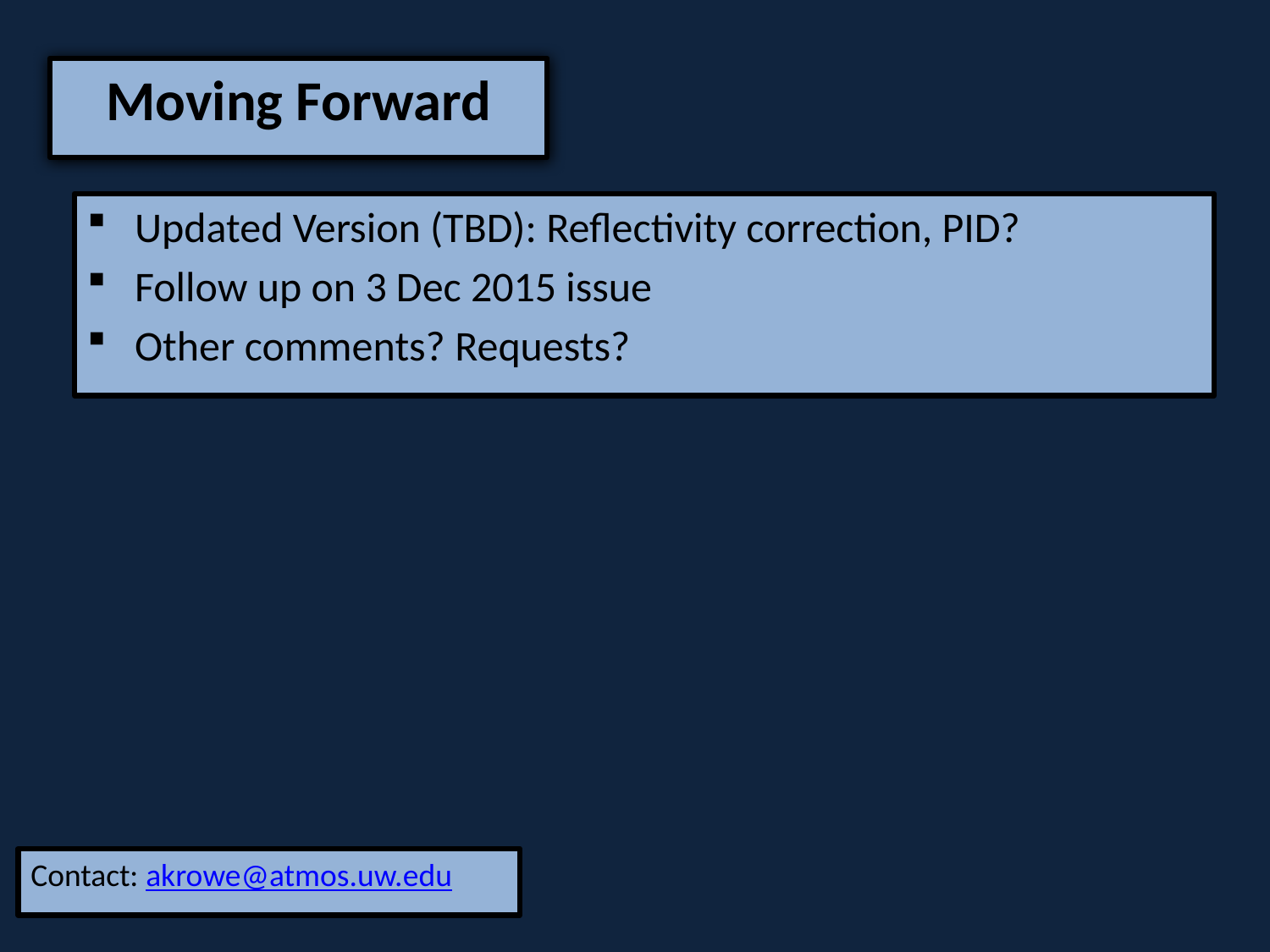

Moving Forward
Updated Version (TBD): Reflectivity correction, PID?
Follow up on 3 Dec 2015 issue
Other comments? Requests?
Contact: akrowe@atmos.uw.edu